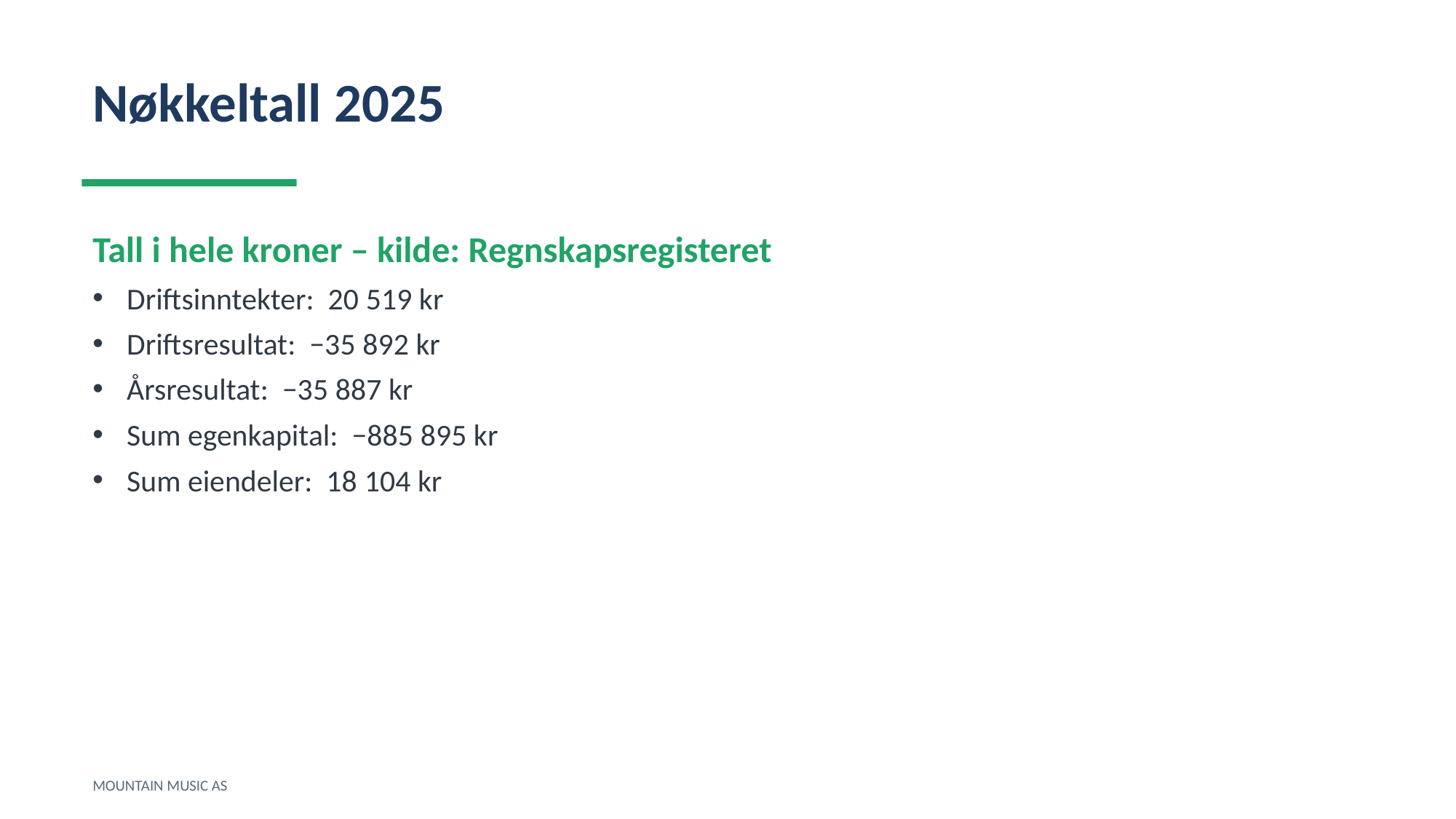

Nøkkeltall 2025

Tall i hele kroner – kilde: Regnskapsregisteret
Driftsinntekter:  20 519 kr
Driftsresultat:  −35 892 kr
Årsresultat:  −35 887 kr
Sum egenkapital:  −885 895 kr
Sum eiendeler:  18 104 kr
MOUNTAIN MUSIC AS